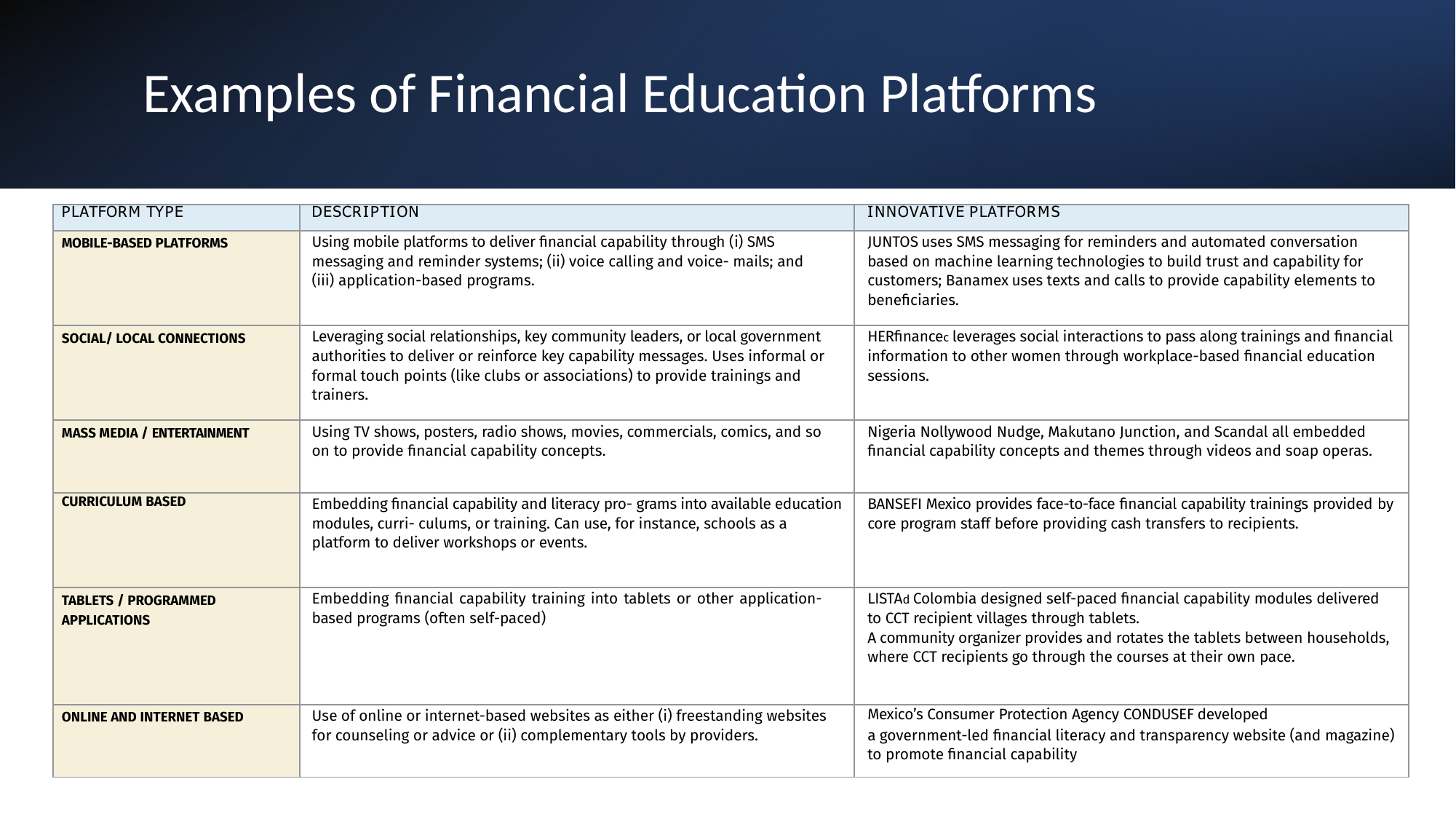

# Examples of Financial Education Platforms
| PLATFORM TYPE | DESCRIPTION | INNOVATIVE PLATFORMS |
| --- | --- | --- |
| MOBILE-BASED PLATFORMS | Using mobile platforms to deliver financial capability through (i) SMS messaging and reminder systems; (ii) voice calling and voice- mails; and (iii) application-based programs. | JUNTOS uses SMS messaging for reminders and automated conversation based on machine learning technologies to build trust and capability for customers; Banamex uses texts and calls to provide capability elements to beneficiaries. |
| SOCIAL/ LOCAL CONNECTIONS | Leveraging social relationships, key community leaders, or local government authorities to deliver or reinforce key capability messages. Uses informal or formal touch points (like clubs or associations) to provide trainings and trainers. | HERfinancec leverages social interactions to pass along trainings and financial information to other women through workplace-based financial education sessions. |
| MASS MEDIA / ENTERTAINMENT | Using TV shows, posters, radio shows, movies, commercials, comics, and so on to provide financial capability concepts. | Nigeria Nollywood Nudge, Makutano Junction, and Scandal all embedded financial capability concepts and themes through videos and soap operas. |
| CURRICULUM BASED | Embedding financial capability and literacy pro- grams into available education modules, curri- culums, or training. Can use, for instance, schools as a platform to deliver workshops or events. | BANSEFI Mexico provides face-to-face financial capability trainings provided by core program staff before providing cash transfers to recipients. |
| TABLETS / PROGRAMMED APPLICATIONS | Embedding financial capability training into tablets or other application-based programs (often self-paced) | LISTAd Colombia designed self-paced financial capability modules delivered to CCT recipient villages through tablets. A community organizer provides and rotates the tablets between households, where CCT recipients go through the courses at their own pace. |
| ONLINE AND INTERNET BASED | Use of online or internet-based websites as either (i) freestanding websites for counseling or advice or (ii) complementary tools by providers. | Mexico’s Consumer Protection Agency CONDUSEF developed a government-led financial literacy and transparency website (and magazine) to promote financial capability |